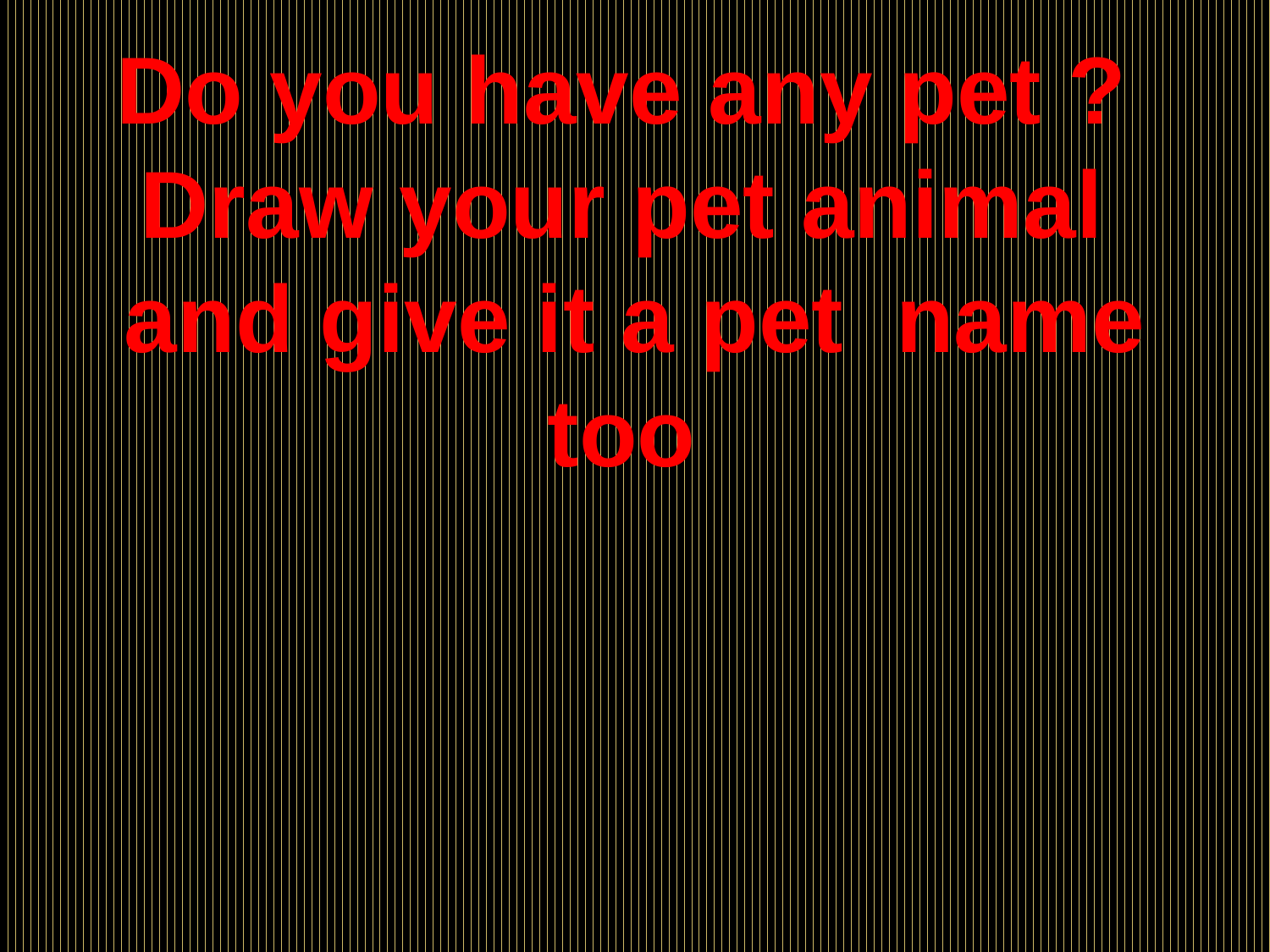

# Do you have any pet ? Draw your pet animal and give it a pet  name too